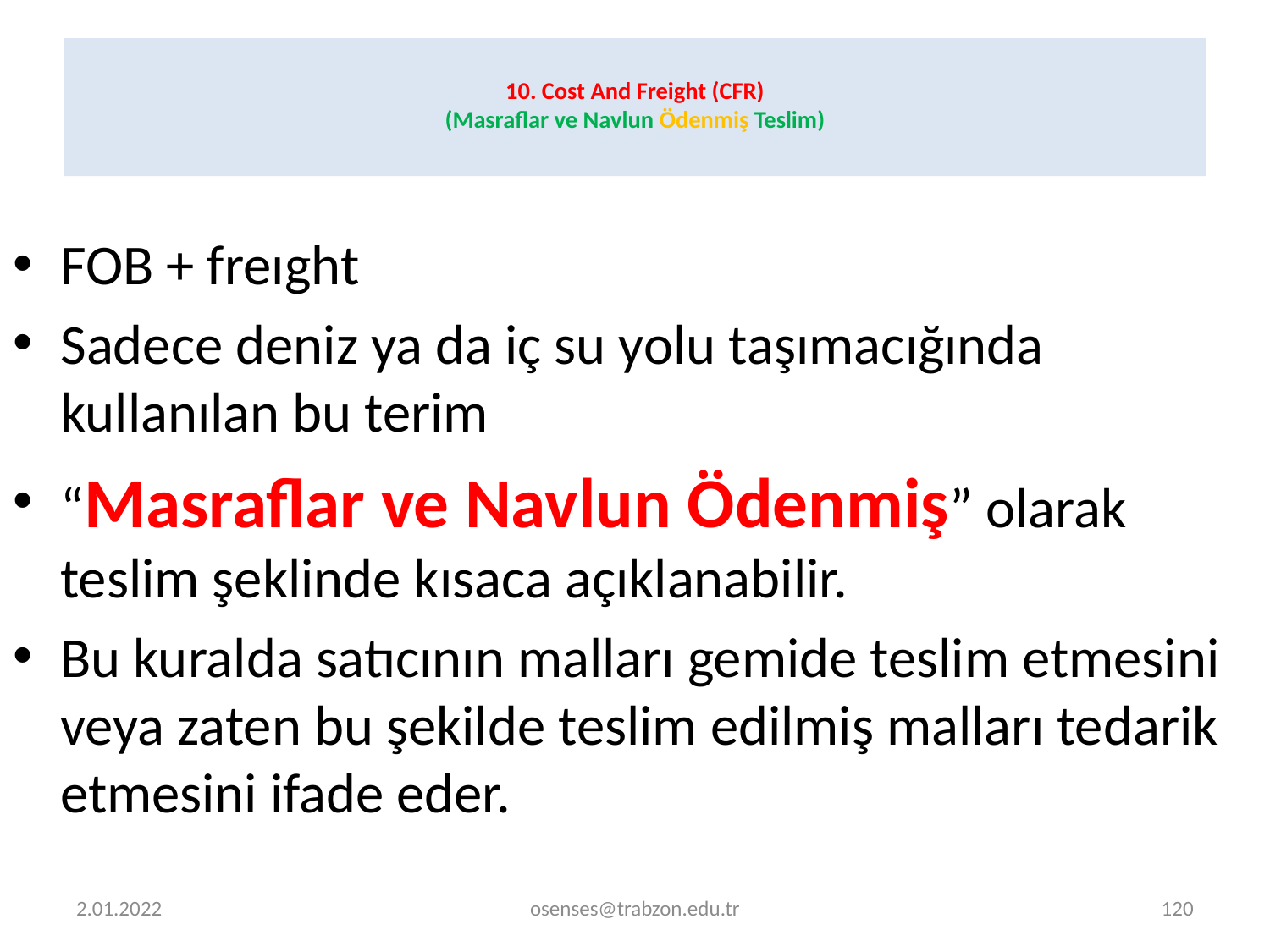

# 10. Cost And Freight (CFR) (Masraflar ve Navlun Ödenmiş Teslim)
FOB + freıght
Sadece deniz ya da iç su yolu taşımacığında kullanılan bu terim
“Masraflar ve Navlun Ödenmiş” olarak teslim şeklinde kısaca açıklanabilir.
Bu kuralda satıcının malları gemide teslim etmesini veya zaten bu şekilde teslim edilmiş malları tedarik etmesini ifade eder.

2.01.2022
osenses@trabzon.edu.tr
120